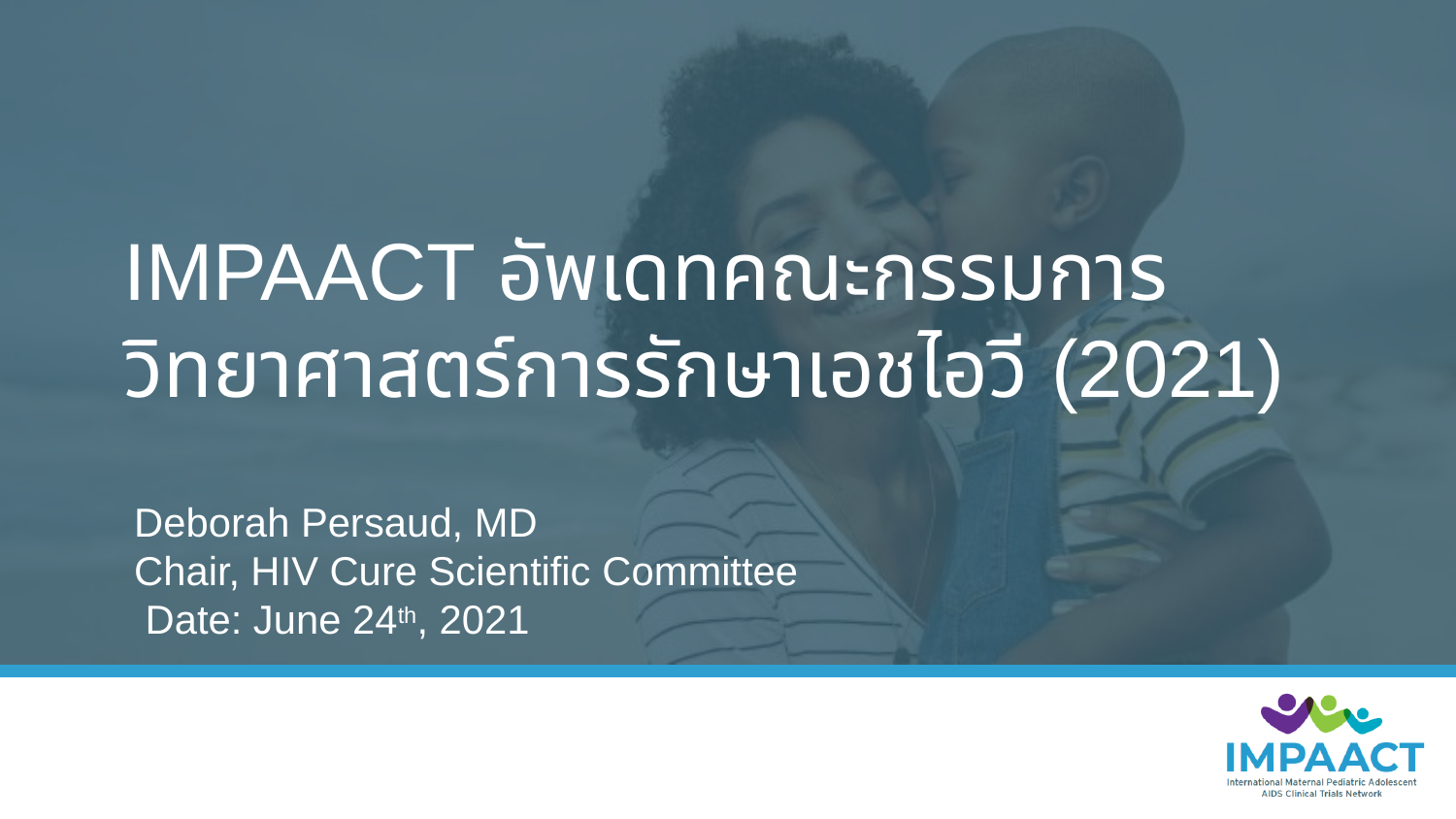

IMPAACT อัพเดทคณะกรรมการวิทยาศาสตร์การรักษาเอชไอวี (2021)
Deborah Persaud, MD
Chair, HIV Cure Scientific Committee  Date: June 24th, 2021